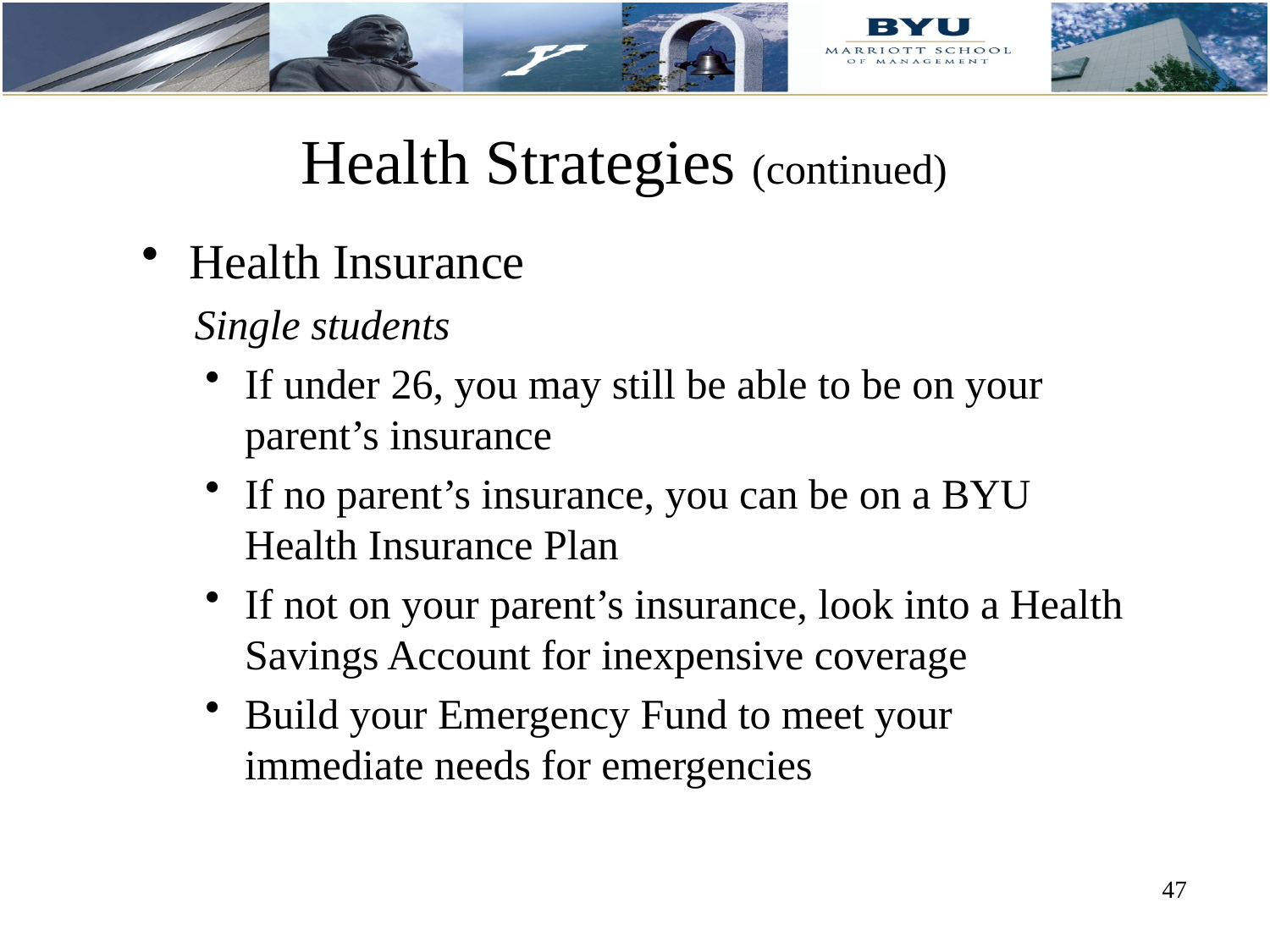

# Health Strategies (continued)
Health Insurance
     Single students
If under 26, you may still be able to be on your parent’s insurance
If no parent’s insurance, you can be on a BYU Health Insurance Plan
If not on your parent’s insurance, look into a Health Savings Account for inexpensive coverage
Build your Emergency Fund to meet your immediate needs for emergencies